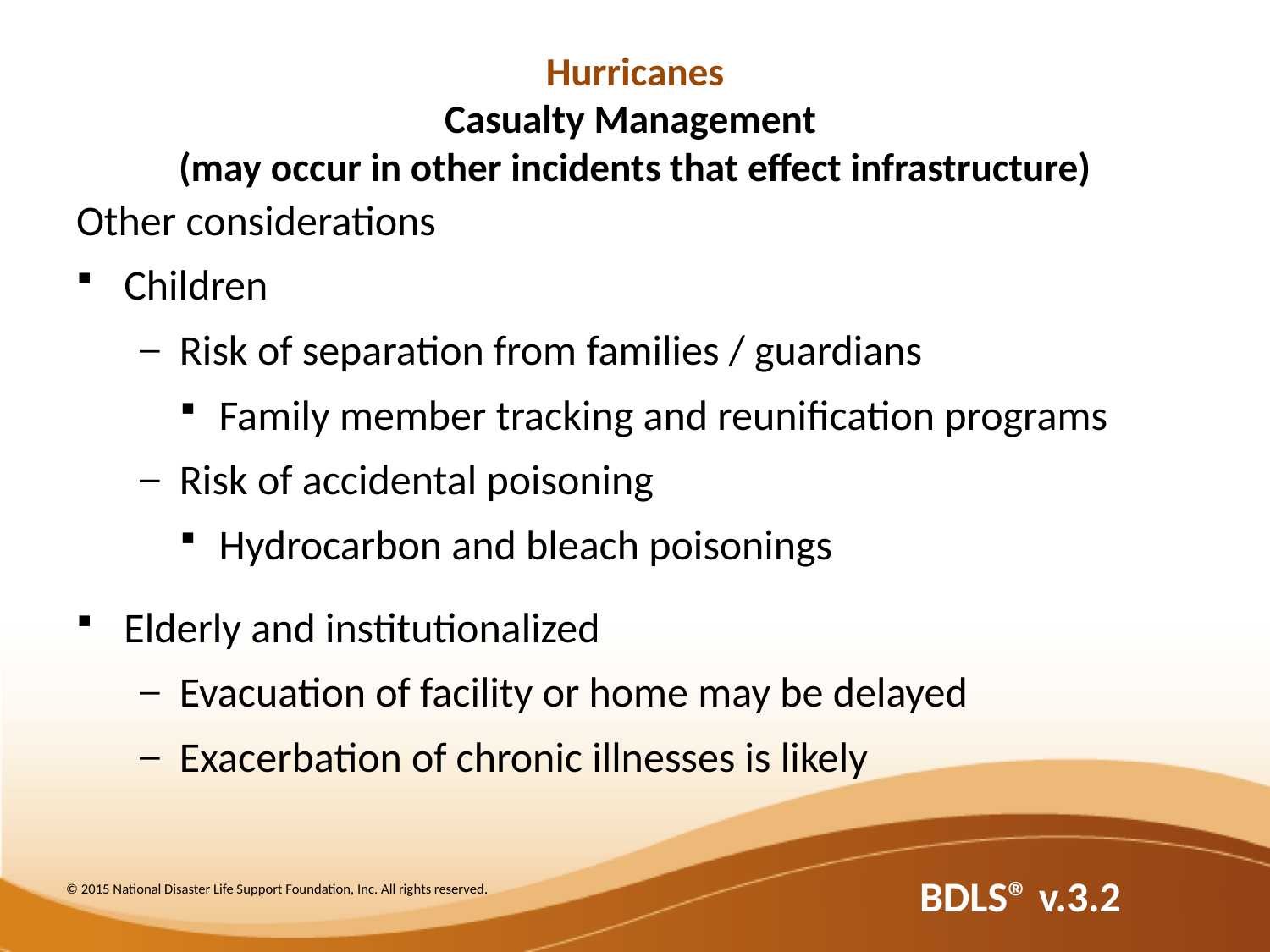

Hurricanes
Casualty Management
(may occur in other incidents that effect infrastructure)
Other considerations
Children
Risk of separation from families / guardians
Family member tracking and reunification programs
Risk of accidental poisoning
Hydrocarbon and bleach poisonings
Elderly and institutionalized
Evacuation of facility or home may be delayed
Exacerbation of chronic illnesses is likely